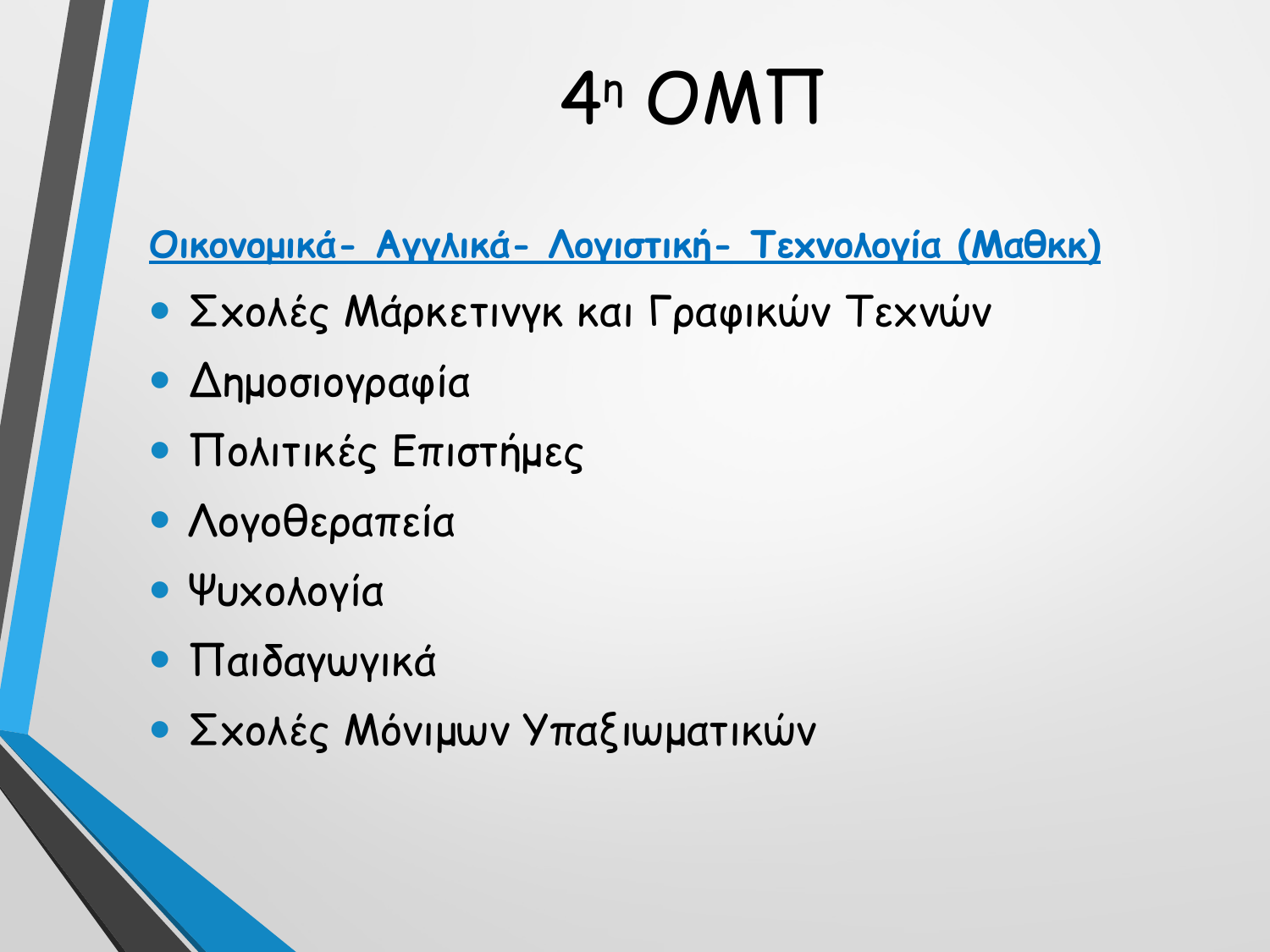

# 4η ΟΜΠ
Οικονομικά- Αγγλικά- Λογιστική- Τεχνολογία (Μαθκκ)
Σχολές Μάρκετινγκ και Γραφικών Τεχνών
Δημοσιογραφία
Πολιτικές Επιστήμες
Λογοθεραπεία
Ψυχολογία
Παιδαγωγικά
Σχολές Μόνιμων Υπαξιωματικών